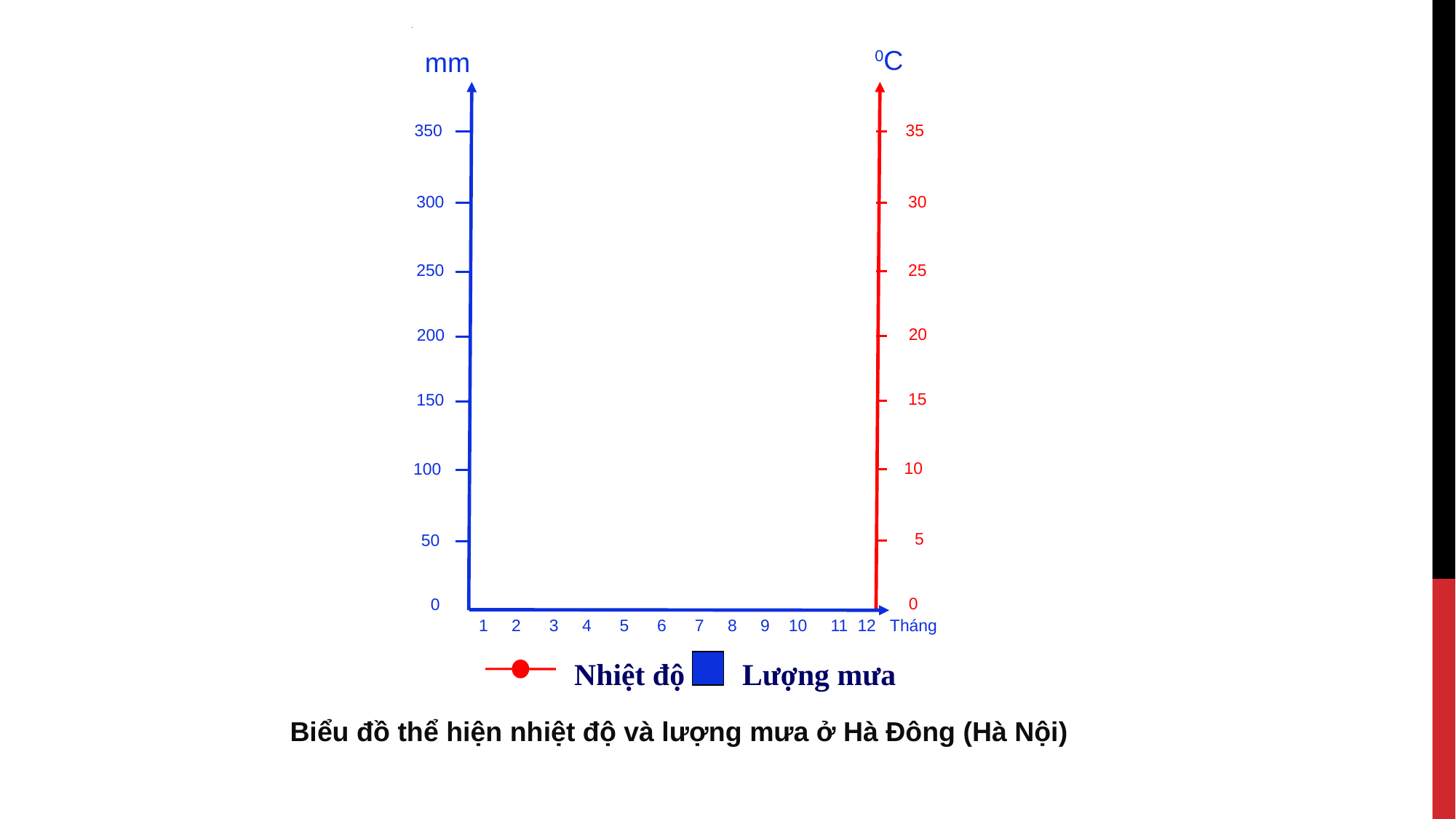

### Chart

| Category |
|---|
0C
mm
35
350
30
300
25
250
20
200
15
150
10
100
5
50
0
0
1     2      3     4      5      6      7     8     9    10     11  12   Tháng
Nhiệt độ
Lượng mưa

Biểu đồ thể hiện nhiệt độ và lượng mưa ở Hà Đông (Hà Nội)